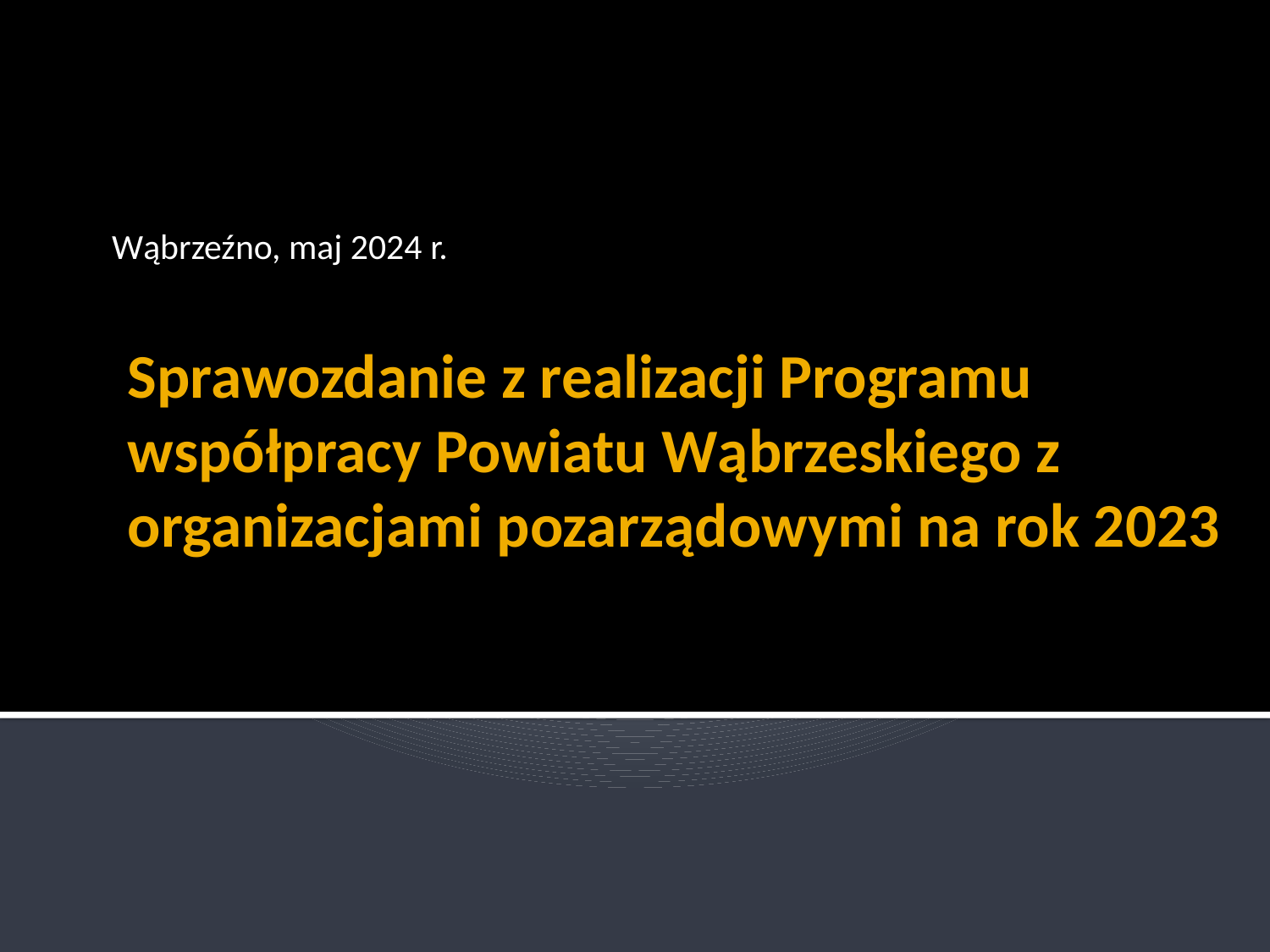

Wąbrzeźno, maj 2024 r.
# Sprawozdanie z realizacji Programu współpracy Powiatu Wąbrzeskiego z organizacjami pozarządowymi na rok 2023